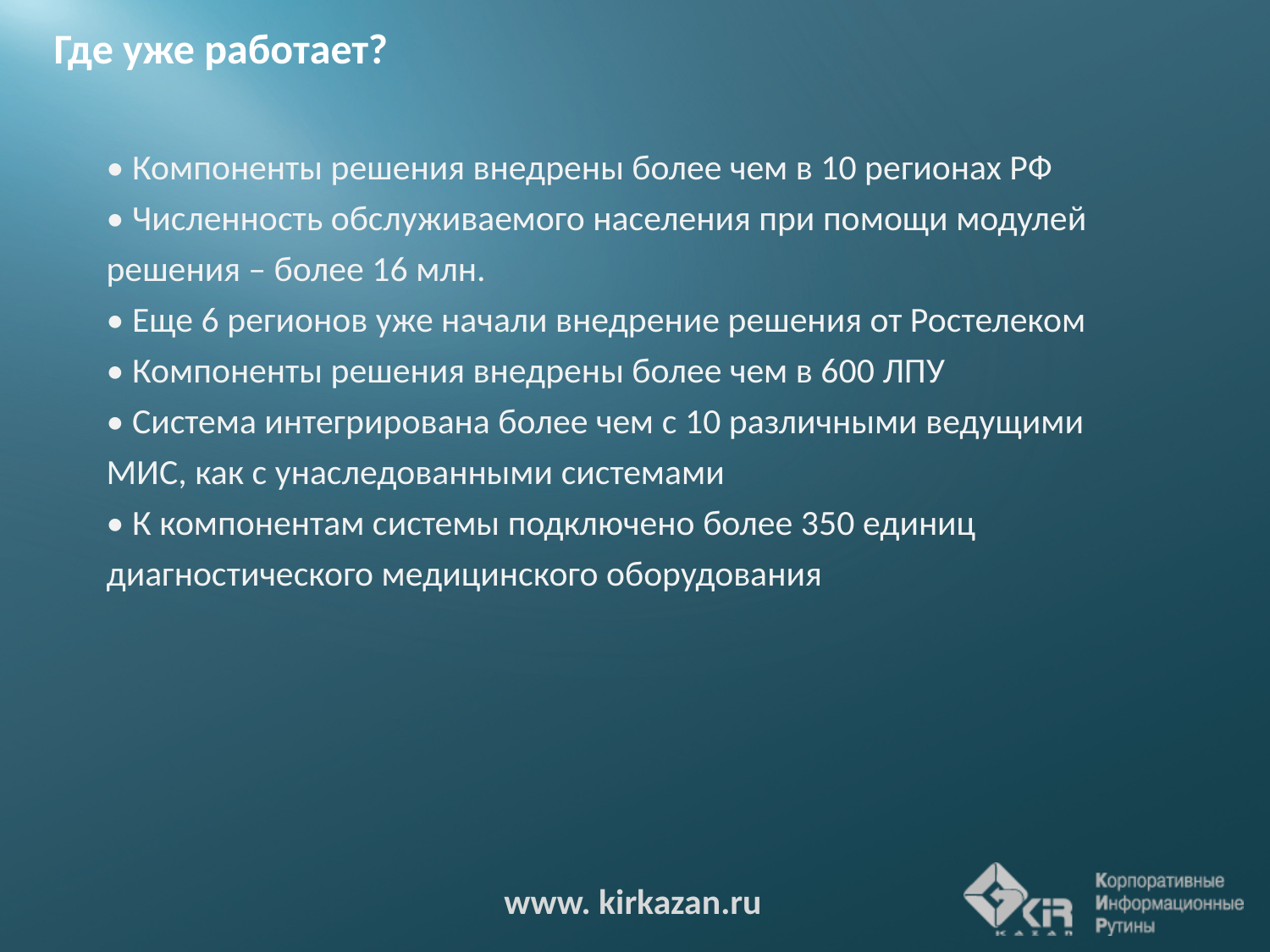

Где уже работает?
• Компоненты решения внедрены более чем в 10 регионах РФ
• Численность обслуживаемого населения при помощи модулей решения – более 16 млн.
• Еще 6 регионов уже начали внедрение решения от Ростелеком
• Компоненты решения внедрены более чем в 600 ЛПУ
• Система интегрирована более чем с 10 различными ведущими МИС, как с унаследованными системами
• К компонентам системы подключено более 350 единиц диагностического медицинского оборудования